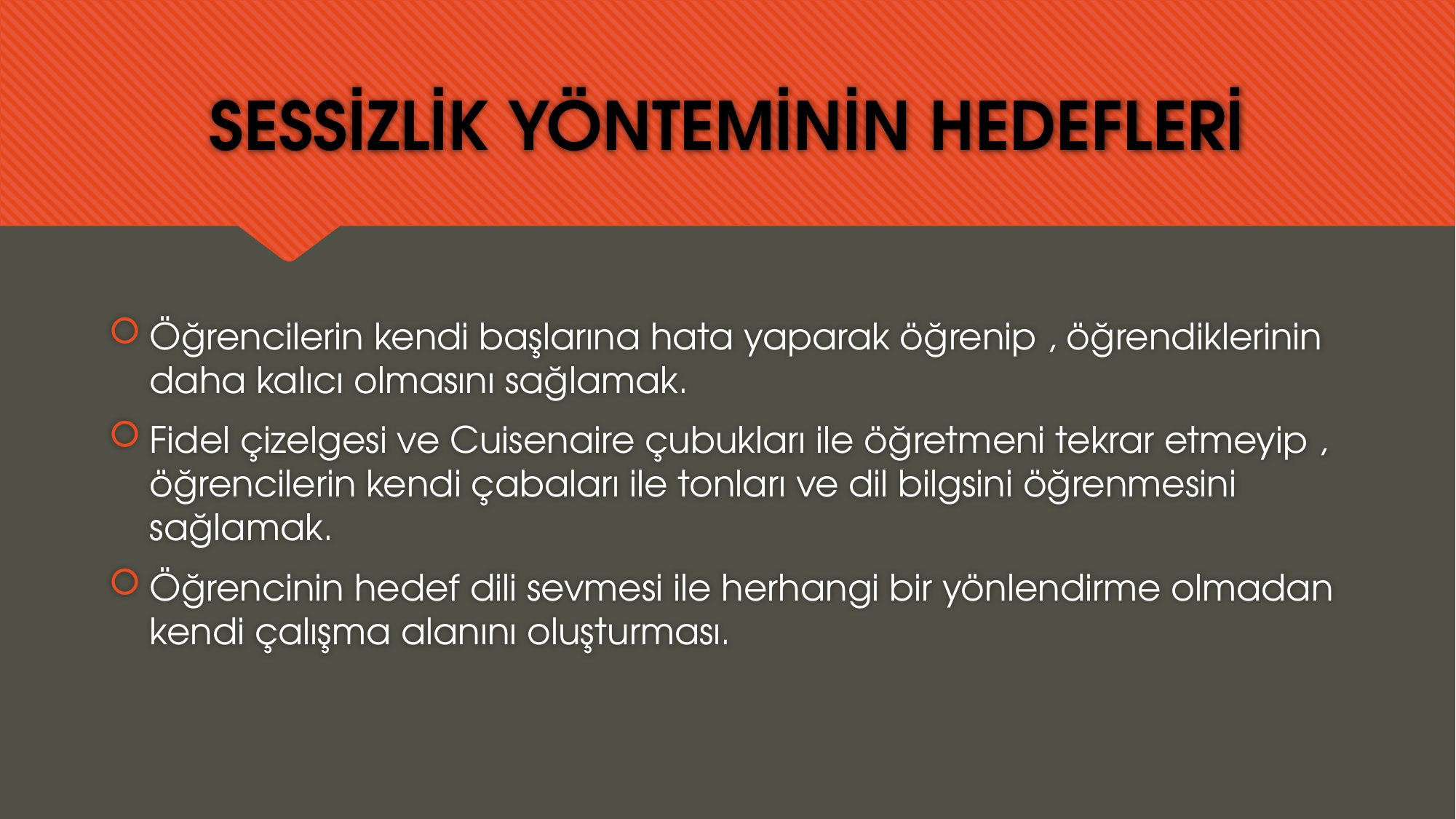

# SESSİZLİK YÖNTEMİNİN HEDEFLERİ
Öğrencilerin kendi başlarına hata yaparak öğrenip , öğrendiklerinin daha kalıcı olmasını sağlamak.
Fidel çizelgesi ve Cuisenaire çubukları ile öğretmeni tekrar etmeyip , öğrencilerin kendi çabaları ile tonları ve dil bilgsini öğrenmesini sağlamak.
Öğrencinin hedef dili sevmesi ile herhangi bir yönlendirme olmadan kendi çalışma alanını oluşturması.